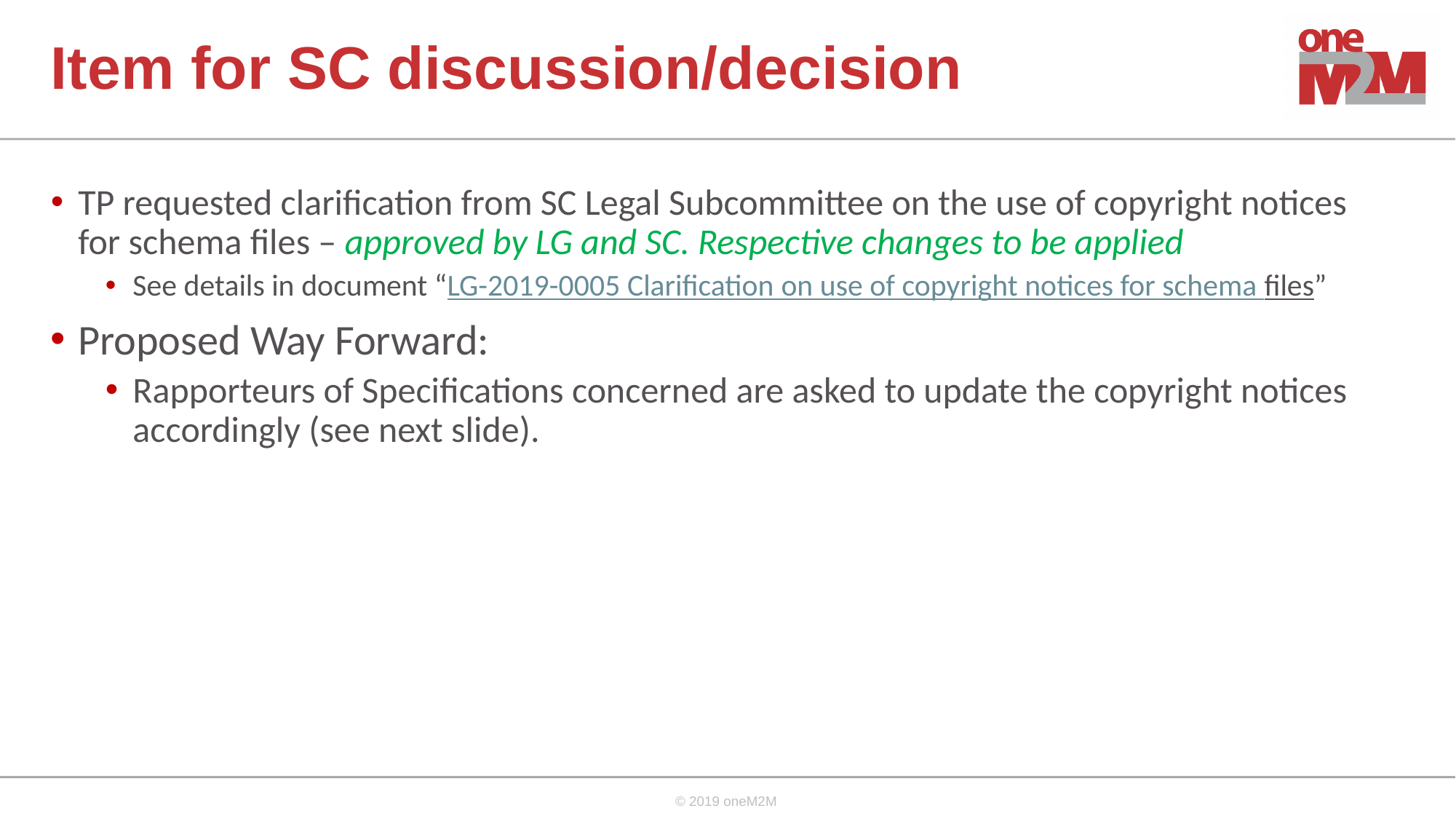

# Item for SC discussion/decision
TP requested clarification from SC Legal Subcommittee on the use of copyright notices for schema files – approved by LG and SC. Respective changes to be applied
See details in document “LG-2019-0005 Clarification on use of copyright notices for schema files”
Proposed Way Forward:
Rapporteurs of Specifications concerned are asked to update the copyright notices accordingly (see next slide).